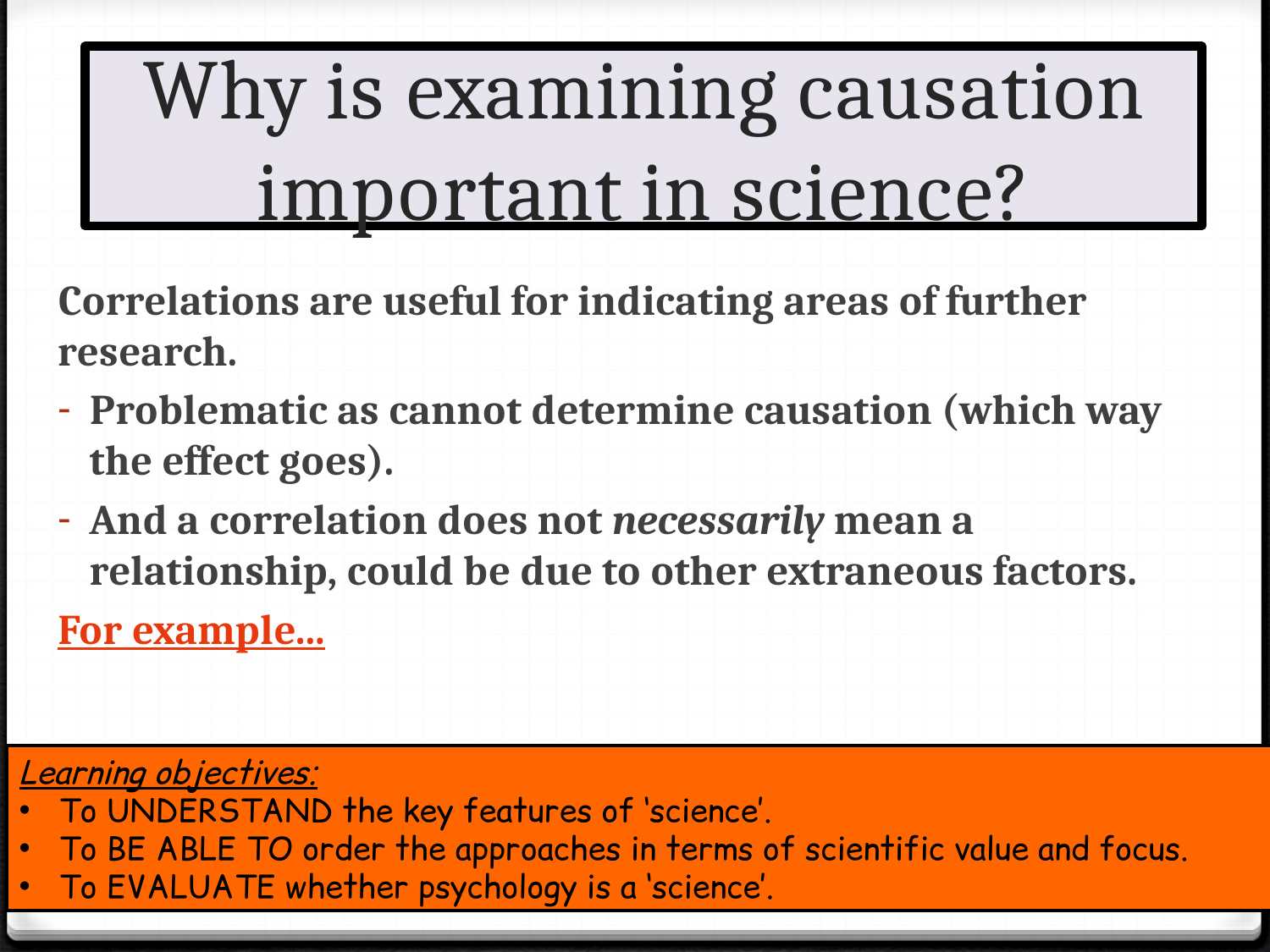

# Why is examining causation important in science?
Correlations are useful for indicating areas of further research.
Problematic as cannot determine causation (which way the effect goes).
And a correlation does not necessarily mean a relationship, could be due to other extraneous factors.
For example...

Learning objectives:
To UNDERSTAND the key features of ‘science’.
To BE ABLE TO order the approaches in terms of scientific value and focus.
To EVALUATE whether psychology is a ‘science’.